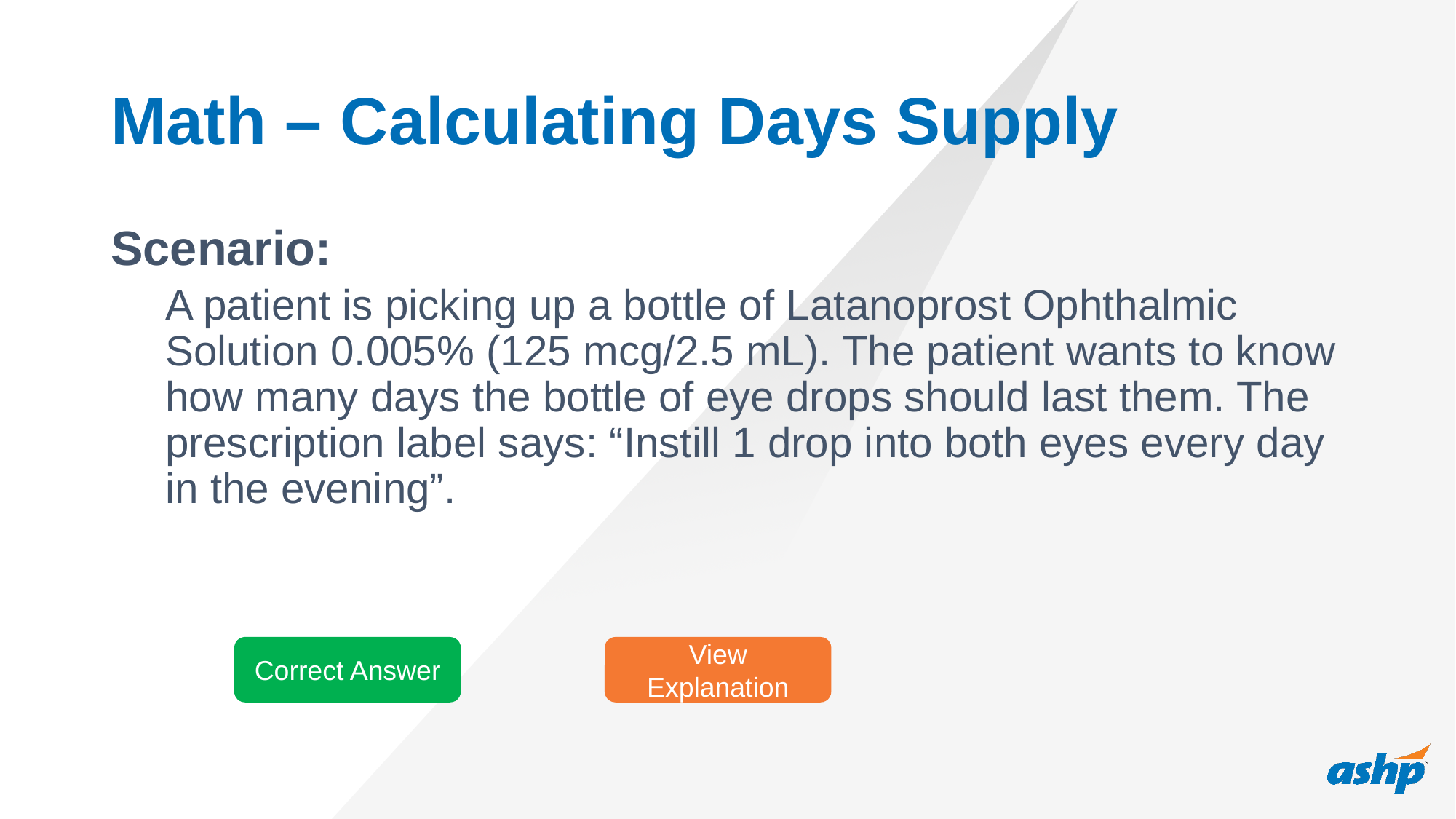

# Math – Calculating Days Supply
Scenario:
A patient is picking up a bottle of Latanoprost Ophthalmic Solution 0.005% (125 mcg/2.5 mL). The patient wants to know how many days the bottle of eye drops should last them. The prescription label says: “Instill 1 drop into both eyes every day in the evening”.

Correct Answer
View Explanation